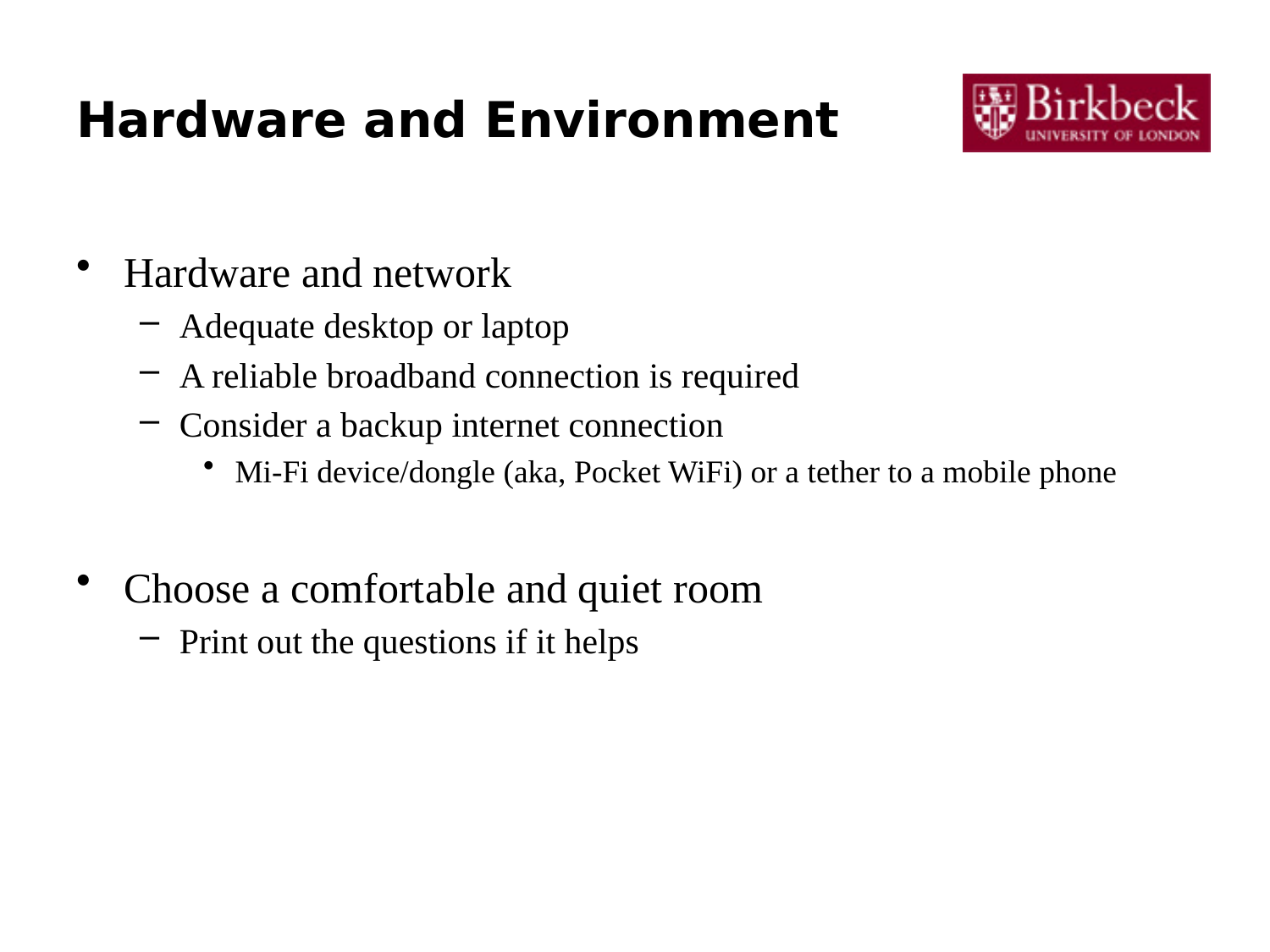

# Hardware and Environment

Hardware and network
Adequate desktop or laptop
A reliable broadband connection is required
Consider a backup internet connection
Mi-Fi device/dongle (aka, Pocket WiFi) or a tether to a mobile phone

Choose a comfortable and quiet room
Print out the questions if it helps